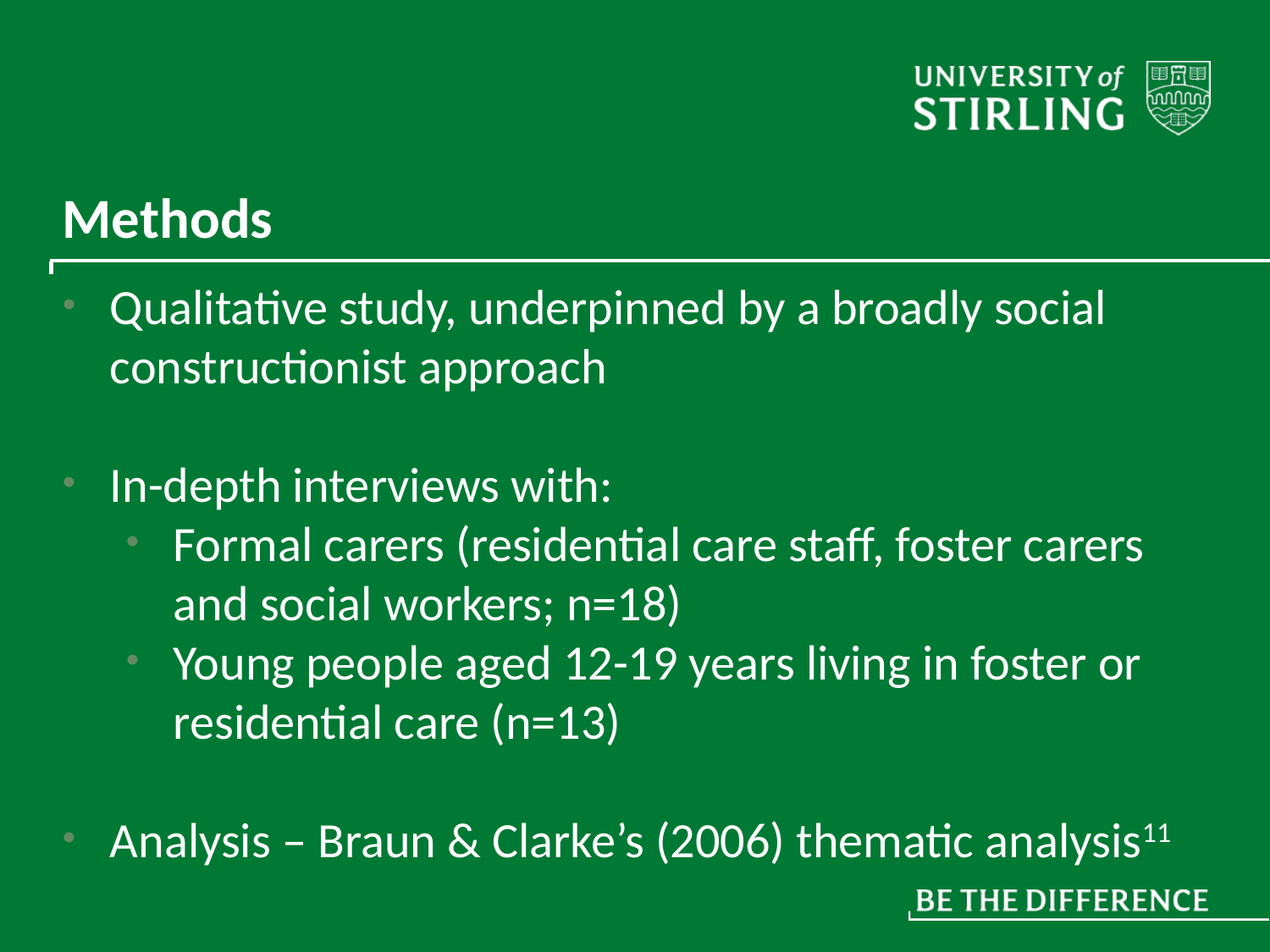

# Methods
Qualitative study, underpinned by a broadly social constructionist approach

In-depth interviews with:
Formal carers (residential care staff, foster carers and social workers; n=18)
Young people aged 12-19 years living in foster or residential care (n=13)

Analysis – Braun & Clarke’s (2006) thematic analysis11